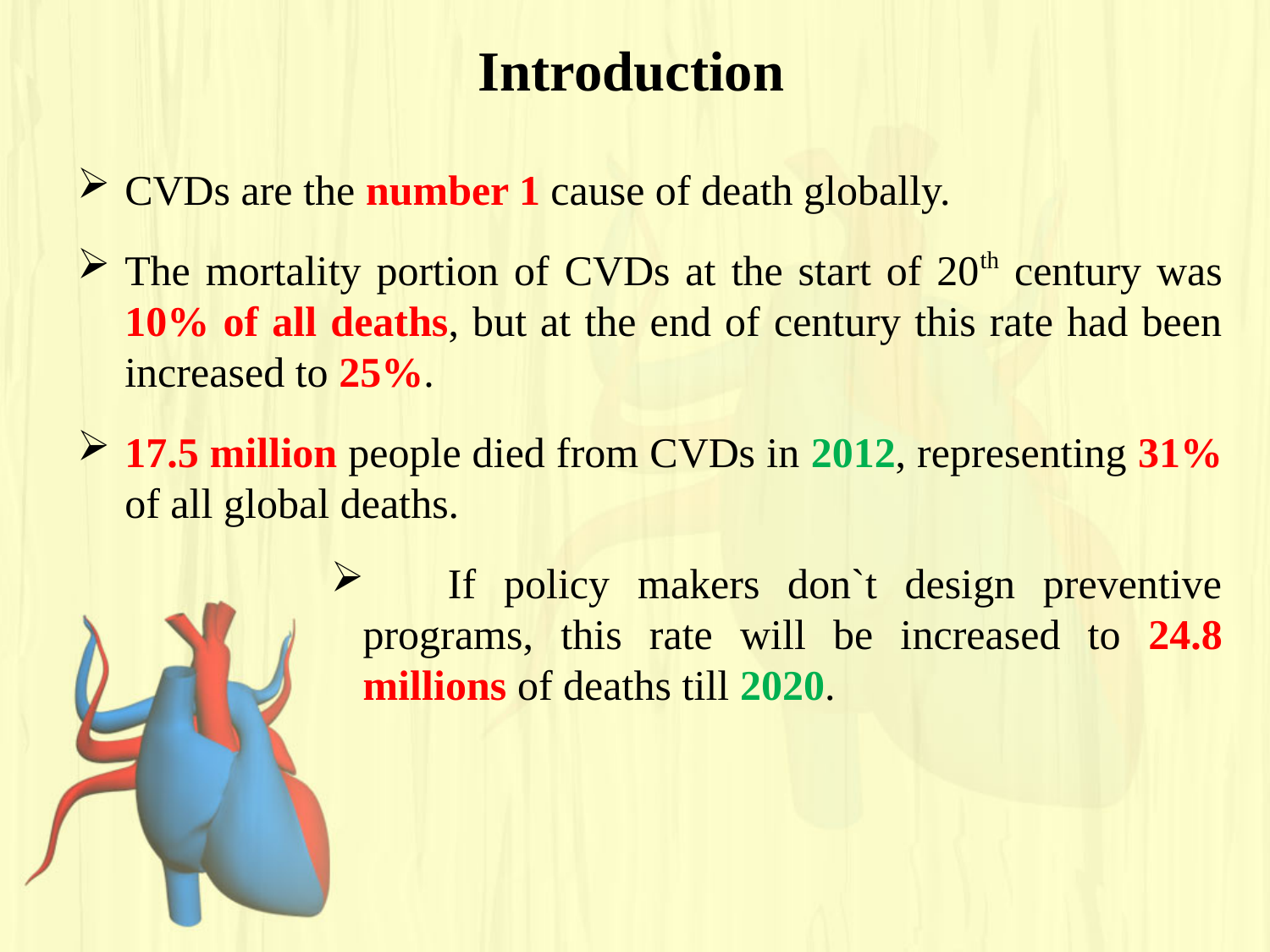

# Introduction
CVDs are the number 1 cause of death globally.
The mortality portion of CVDs at the start of 20th century was 10% of all deaths, but at the end of century this rate had been increased to 25%.
17.5 million people died from CVDs in 2012, representing 31% of all global deaths.
   If policy makers don`t design preventive programs, this rate will be increased to 24.8 millions of deaths till 2020.